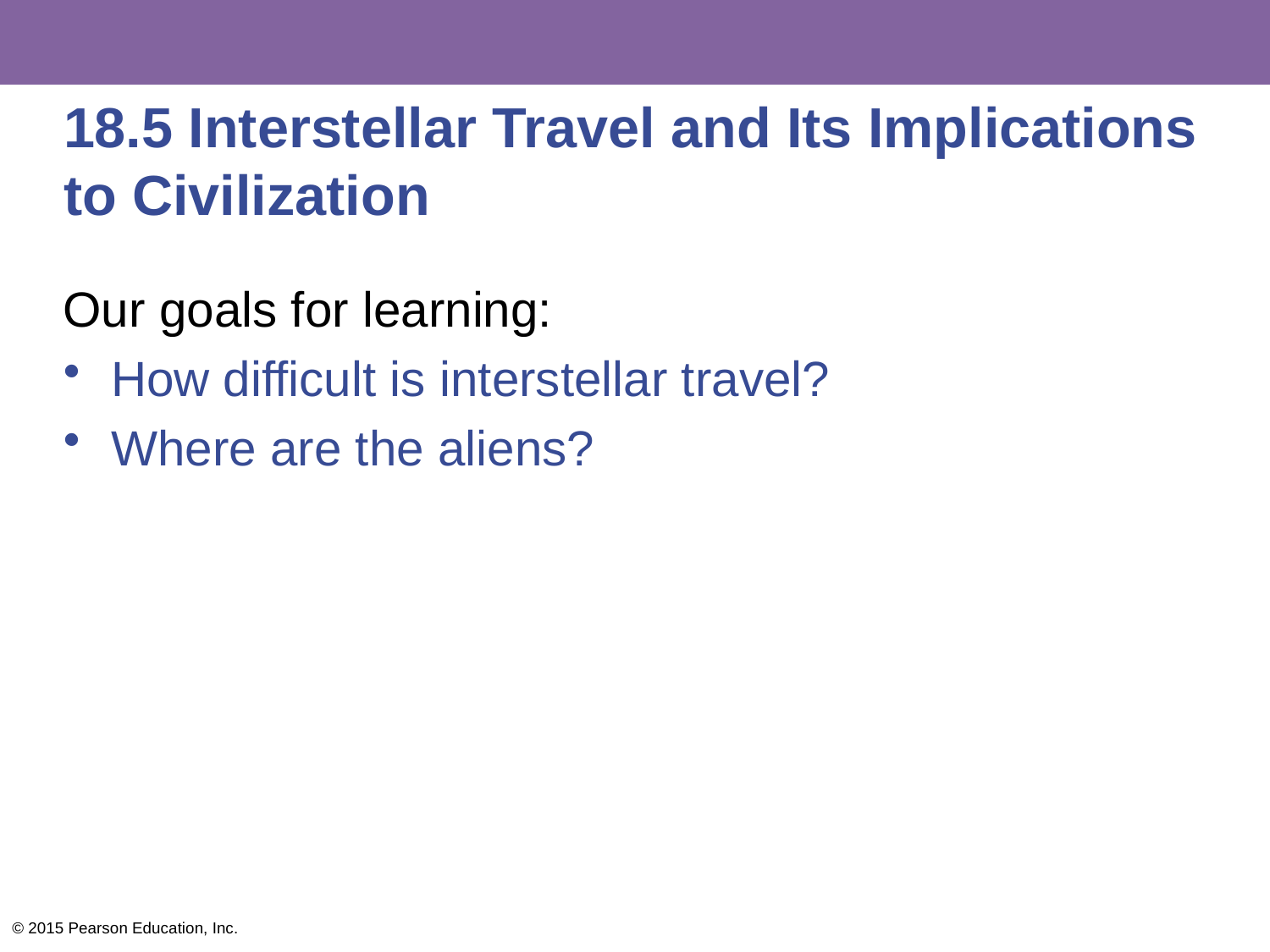

# 18.5 Interstellar Travel and Its Implications to Civilization
Our goals for learning:
How difficult is interstellar travel?
Where are the aliens?

© 2015 Pearson Education, Inc.